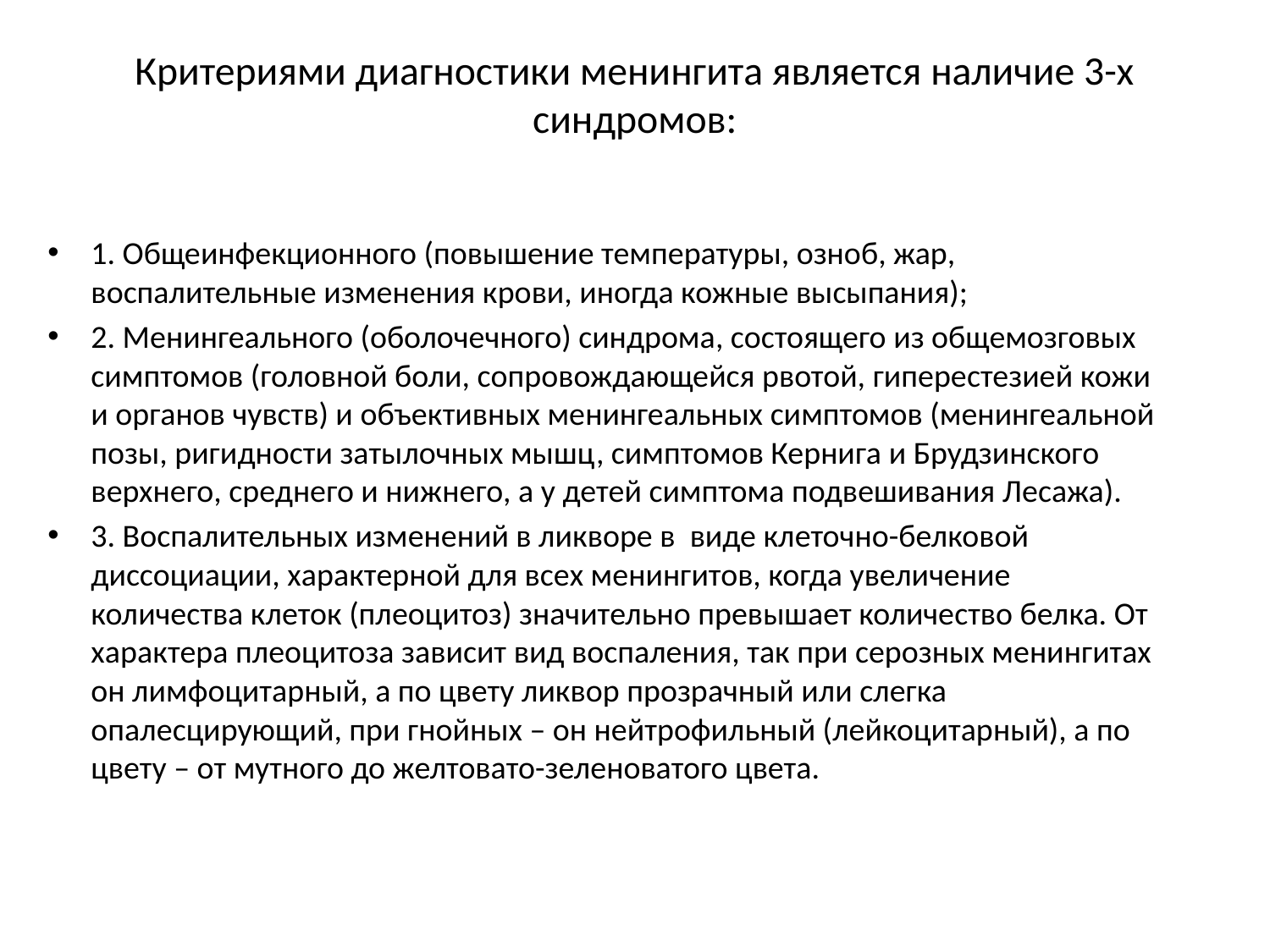

# Критериями диагностики менингита является наличие 3-х синдромов:
1. Общеинфекционного (повышение температуры, озноб, жар, воспалительные изменения крови, иногда кожные высыпания);
2. Менингеального (оболочечного) синдрома, состоящего из общемозговых симптомов (головной боли, сопровождающейся рвотой, гиперестезией кожи и органов чувств) и объективных менингеальных симптомов (менингеальной позы, ригидности затылочных мышц, симптомов Кернига и Брудзинского верхнего, среднего и нижнего, а у детей симптома подвешивания Лесажа).
3. Воспалительных изменений в ликворе в  виде клеточно-белковой диссоциации, характерной для всех менингитов, когда увеличение количества клеток (плеоцитоз) значительно превышает количество белка. От характера плеоцитоза зависит вид воспаления, так при серозных менингитах он лимфоцитарный, а по цвету ликвор прозрачный или слегка опалесцирующий, при гнойных – он нейтрофильный (лейкоцитарный), а по цвету – от мутного до желтовато-зеленоватого цвета.